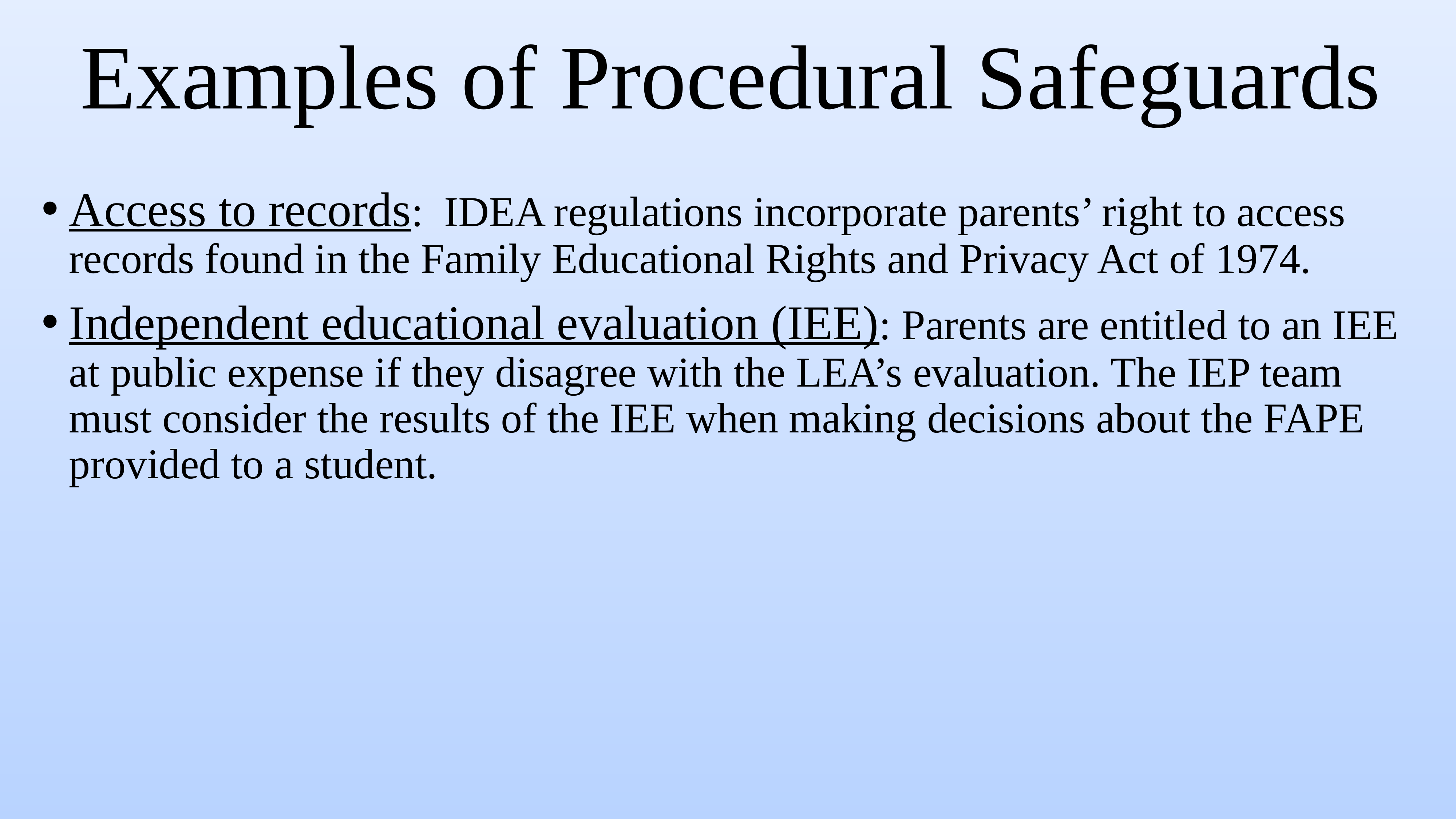

# Examples of Procedural Safeguards
Access to records:  IDEA regulations incorporate parents’ right to access records found in the Family Educational Rights and Privacy Act of 1974.
Independent educational evaluation (IEE): Parents are entitled to an IEE at public expense if they disagree with the LEA’s evaluation. The IEP team must consider the results of the IEE when making decisions about the FAPE provided to a student.